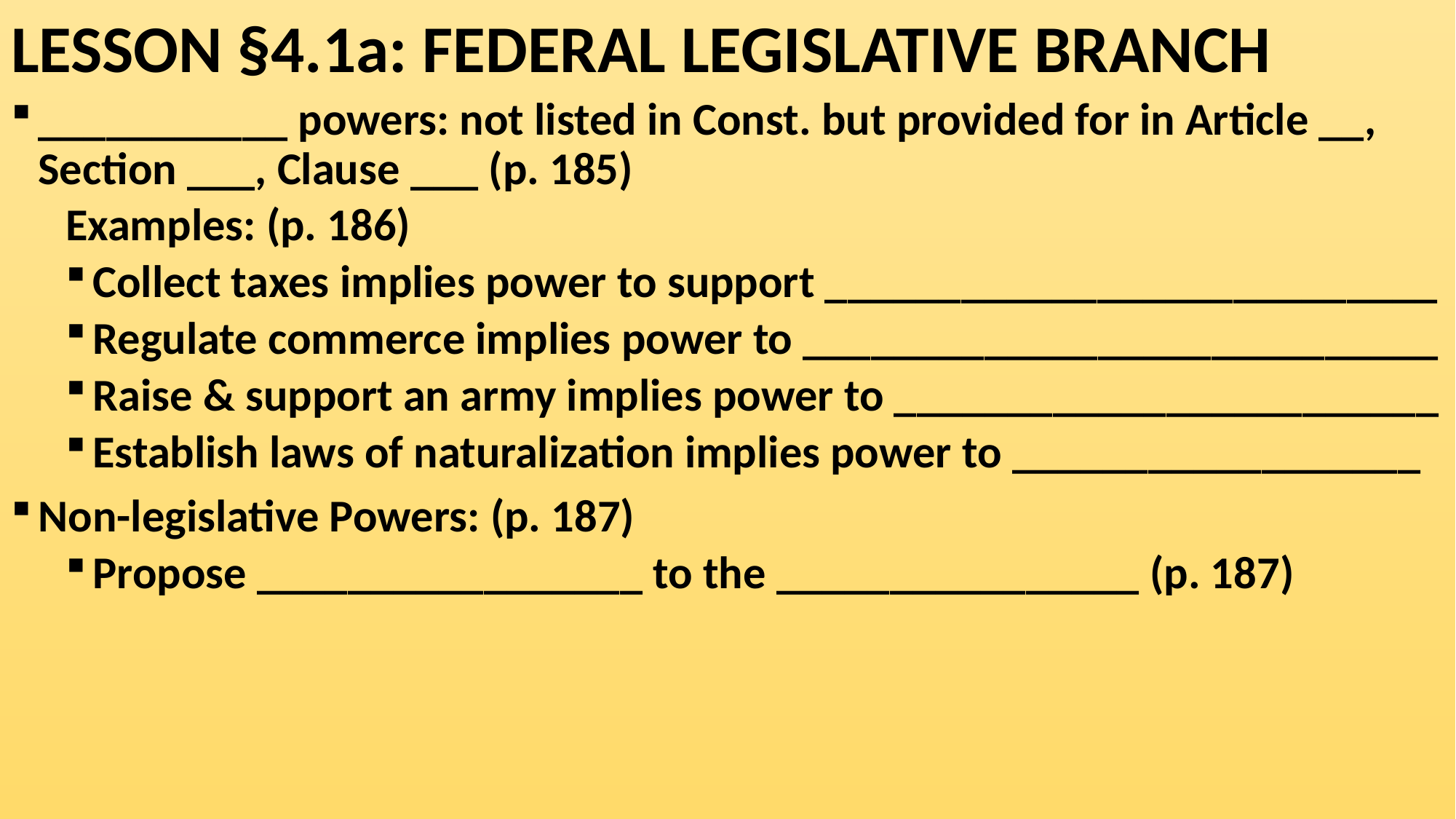

# LESSON §4.1a: FEDERAL LEGISLATIVE BRANCH
___________ powers: not listed in Const. but provided for in Article __, Section ___, Clause ___ (p. 185)
Examples: (p. 186)
Collect taxes implies power to support ___________________________
Regulate commerce implies power to ____________________________
Raise & support an army implies power to ________________________
Establish laws of naturalization implies power to __________________
Non-legislative Powers: (p. 187)
Propose _________________ to the ________________ (p. 187)